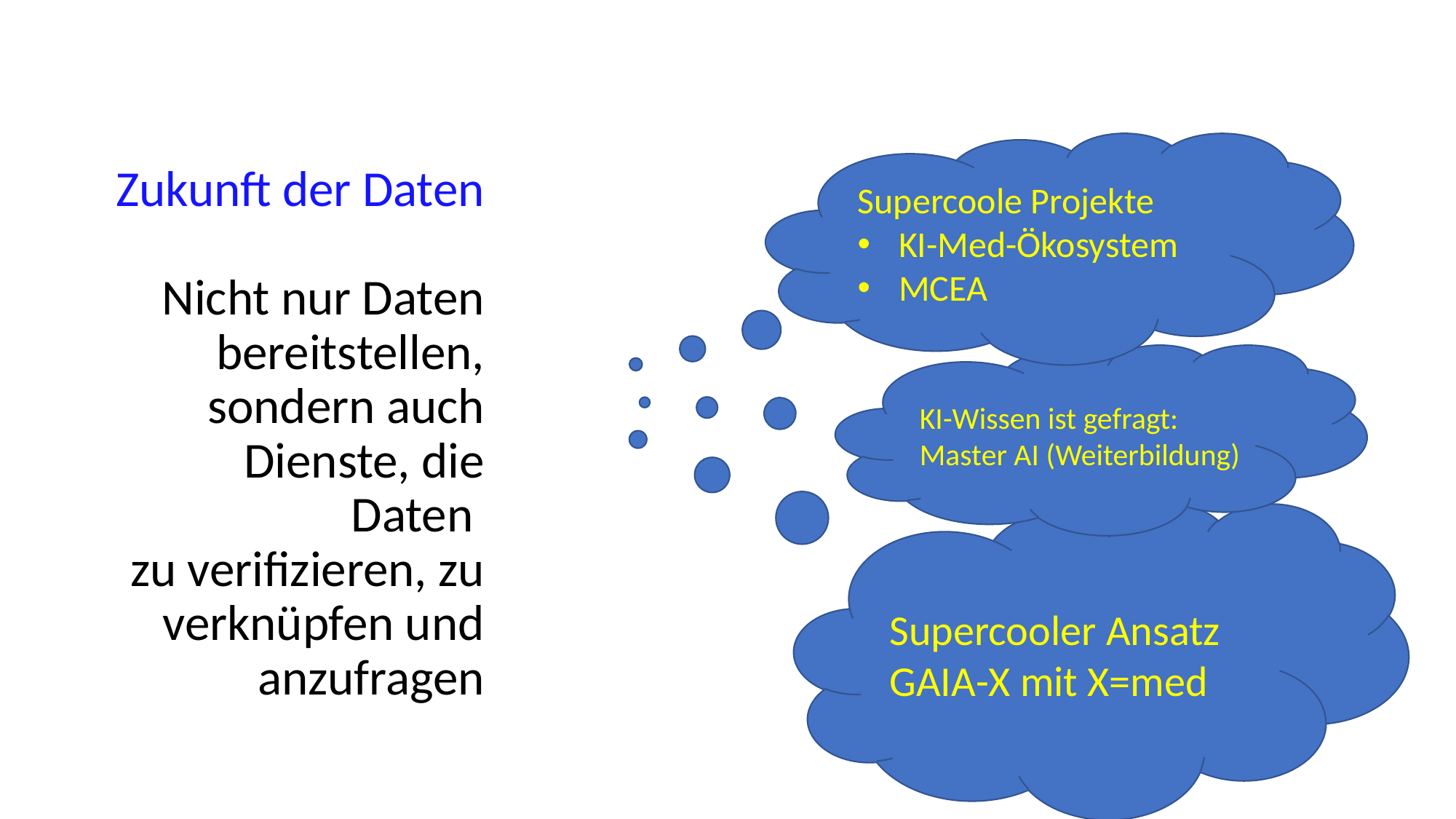

Supercoole Projekte
KI-Med-Ökosystem
MCEA
# Zukunft der Daten Nicht nur Daten bereitstellen, sondern auch Dienste, die Daten zu verifizieren, zu verknüpfen und anzufragen

KI-Wissen ist gefragt: Master AI (Weiterbildung)
Supercooler Ansatz
GAIA-X mit X=med